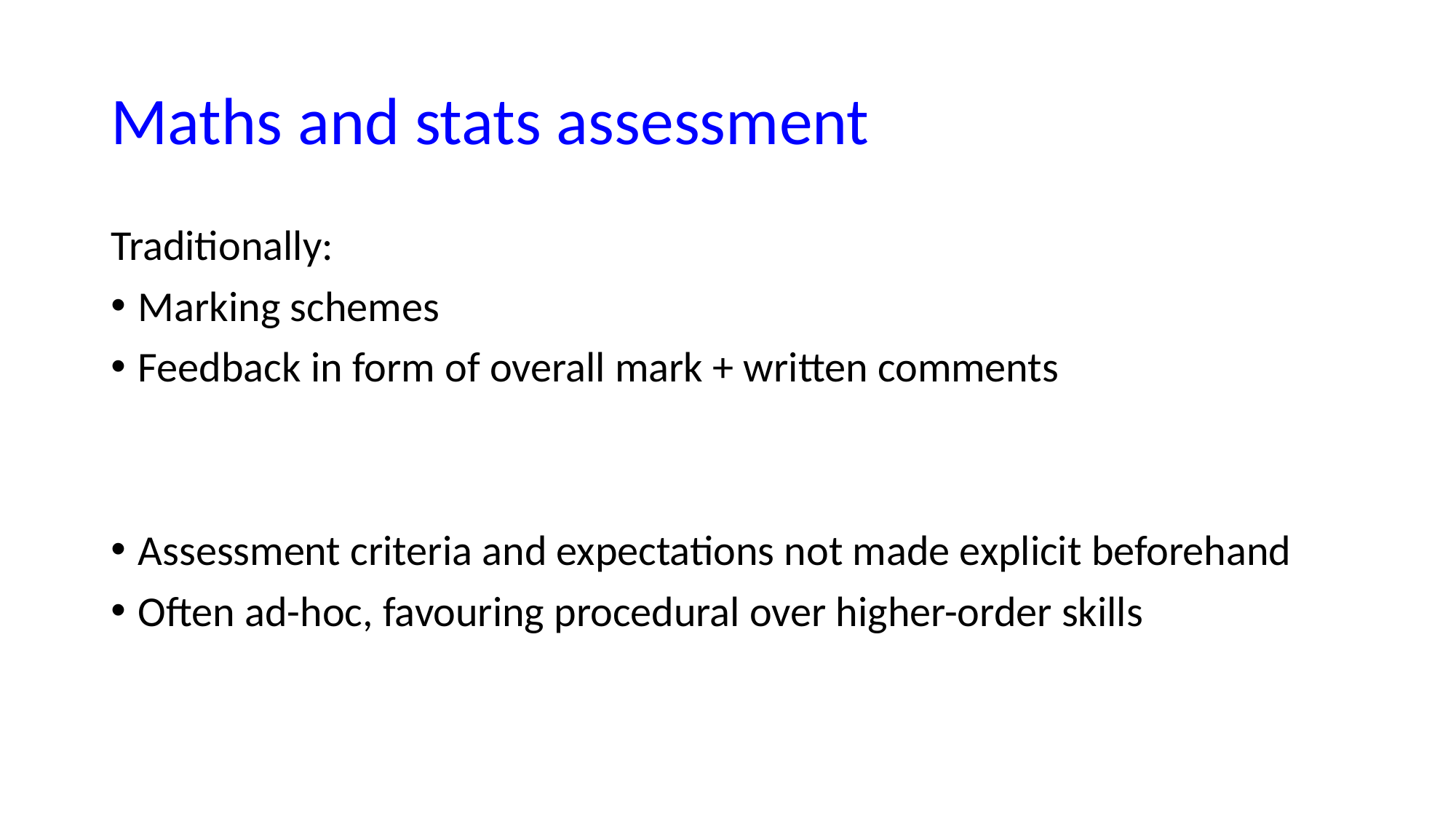

# Maths and stats assessment
Traditionally:
Marking schemes
Feedback in form of overall mark + written comments

Assessment criteria and expectations not made explicit beforehand
Often ad-hoc, favouring procedural over higher-order skills